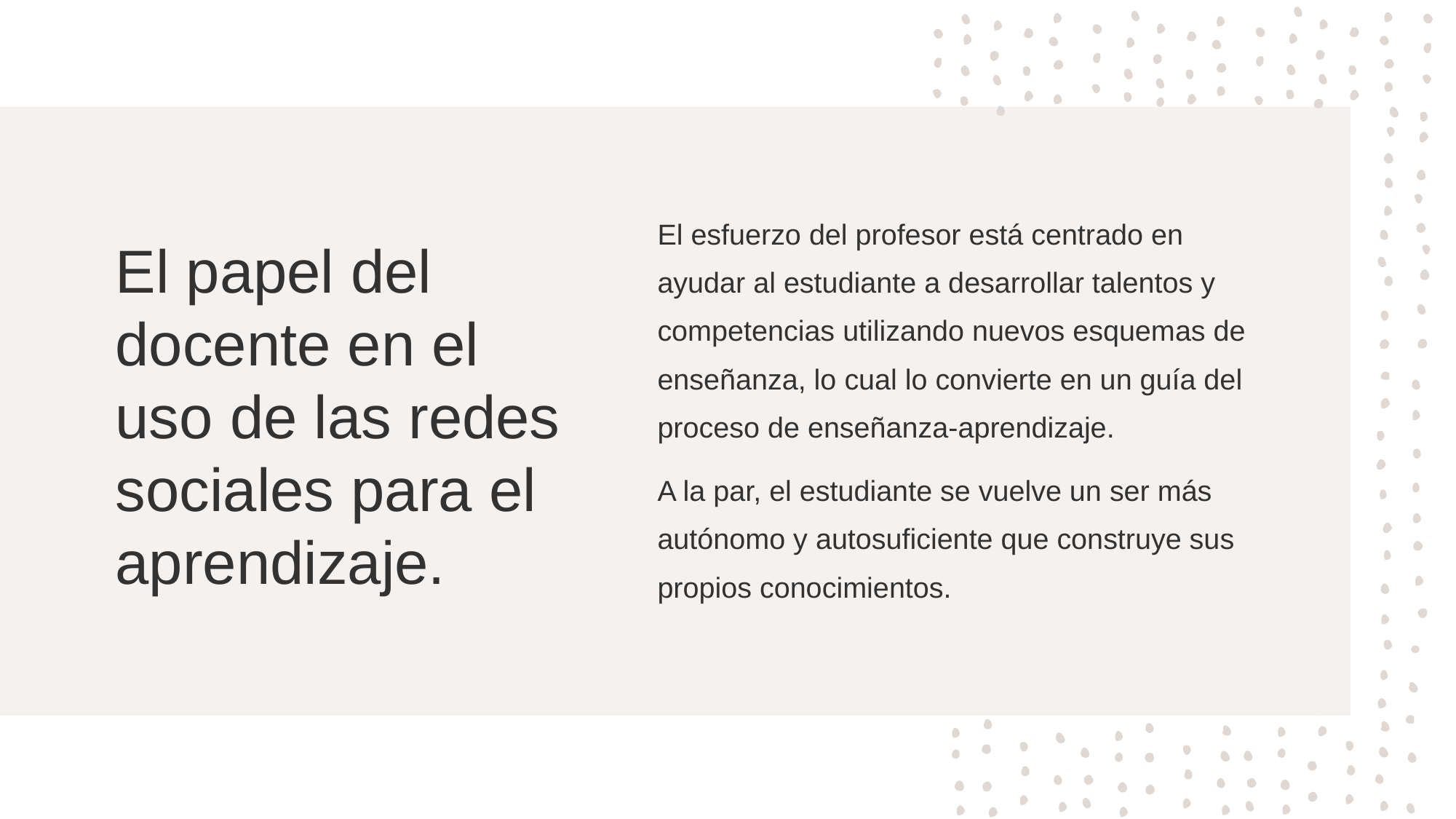

# El papel del docente en el uso de las redes sociales para el aprendizaje.
El esfuerzo del profesor está centrado en ayudar al estudiante a desarrollar talentos y competencias utilizando nuevos esquemas de enseñanza, lo cual lo convierte en un guía del proceso de enseñanza-aprendizaje.
A la par, el estudiante se vuelve un ser más autónomo y autosuficiente que construye sus propios conocimientos.